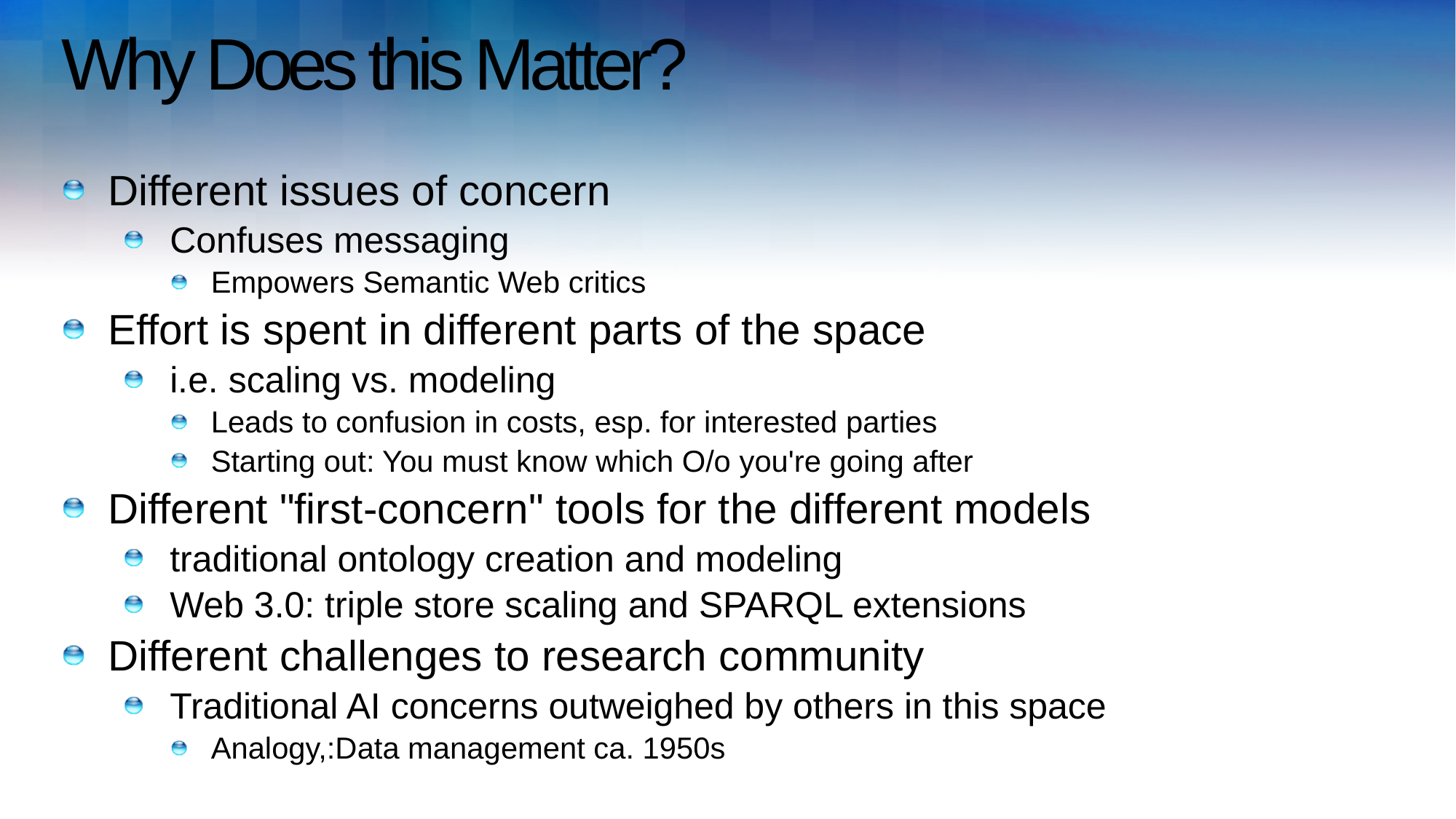

# Why Does this Matter?
Different issues of concern
Confuses messaging
Empowers Semantic Web critics
Effort is spent in different parts of the space
i.e. scaling vs. modeling
Leads to confusion in costs, esp. for interested parties
Starting out: You must know which O/o you're going after
Different "first-concern" tools for the different models
traditional ontology creation and modeling
Web 3.0: triple store scaling and SPARQL extensions
Different challenges to research community
Traditional AI concerns outweighed by others in this space
Analogy,:Data management ca. 1950s